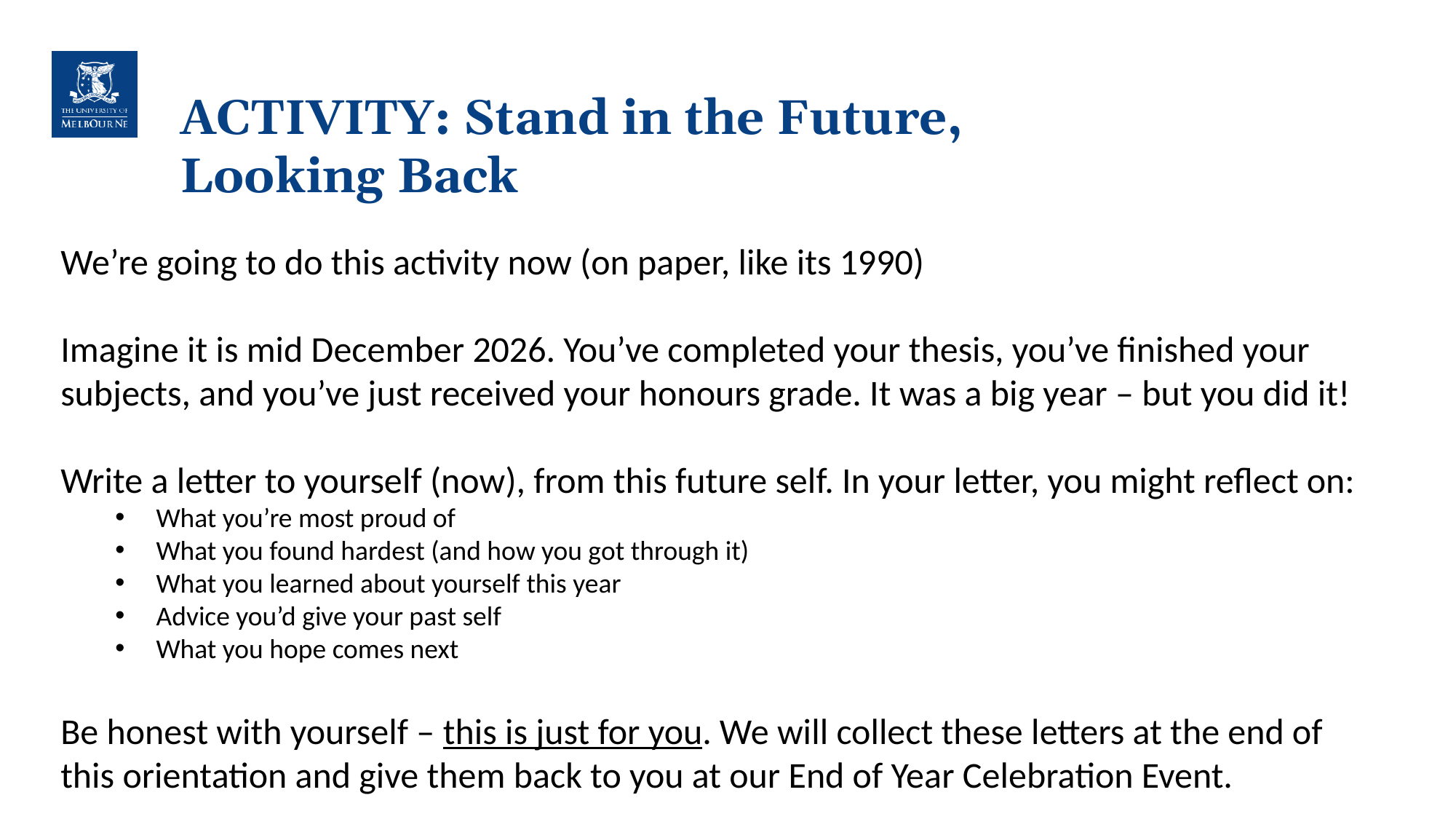

# ACTIVITY: Stand in the Future, Looking Back
We’re going to do this activity now (on paper, like its 1990)

Imagine it is mid December 2026. You’ve completed your thesis, you’ve finished your subjects, and you’ve just received your honours grade. It was a big year – but you did it!

Write a letter to yourself (now), from this future self. In your letter, you might reflect on:
What you’re most proud of
What you found hardest (and how you got through it)
What you learned about yourself this year
Advice you’d give your past self
What you hope comes next

Be honest with yourself – this is just for you. We will collect these letters at the end of this orientation and give them back to you at our End of Year Celebration Event.